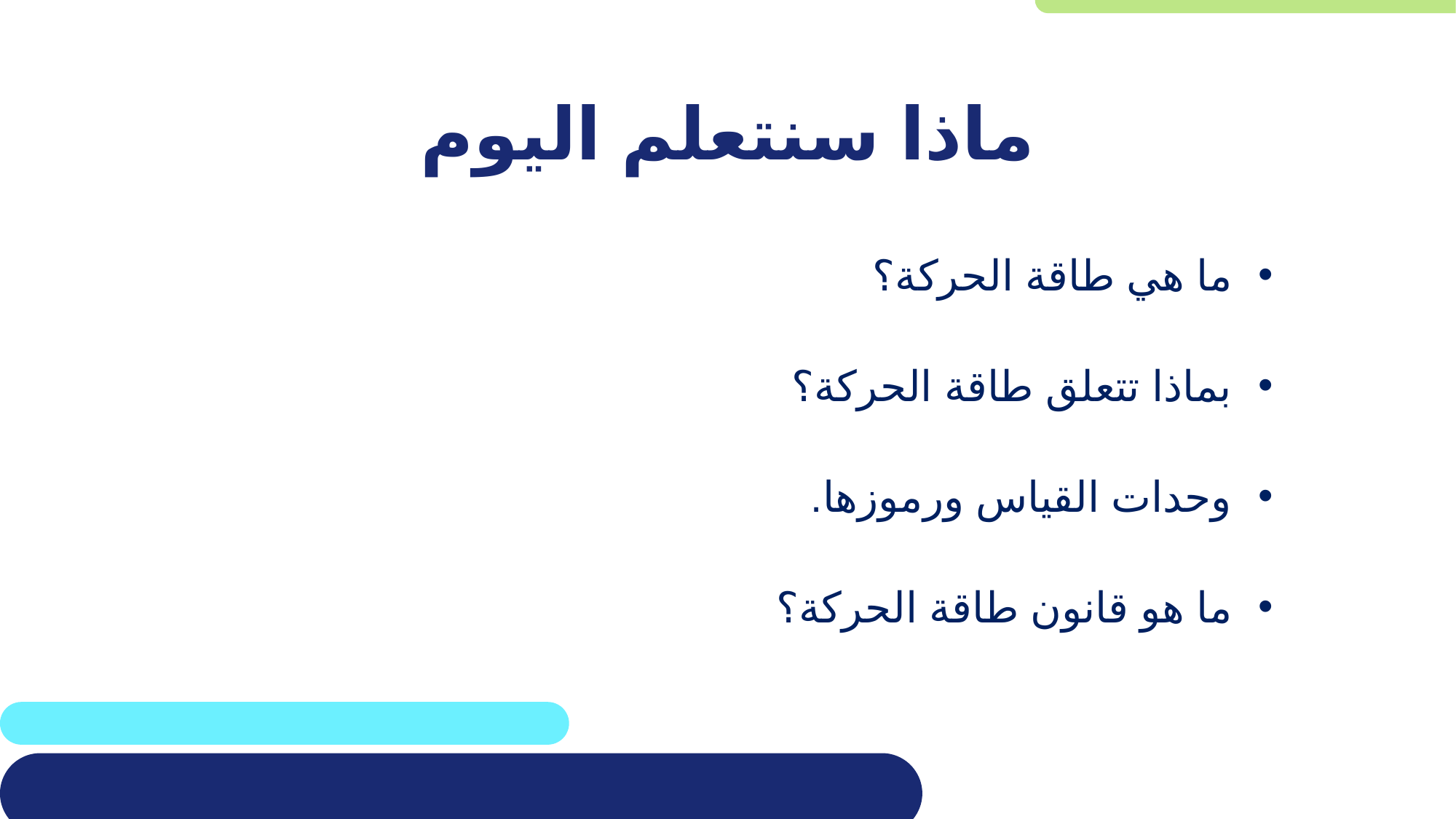

# ماذا سنتعلم اليوم
ما هي طاقة الحركة؟
بماذا تتعلق طاقة الحركة؟
وحدات القياس ورموزها.
ما هو قانون طاقة الحركة؟